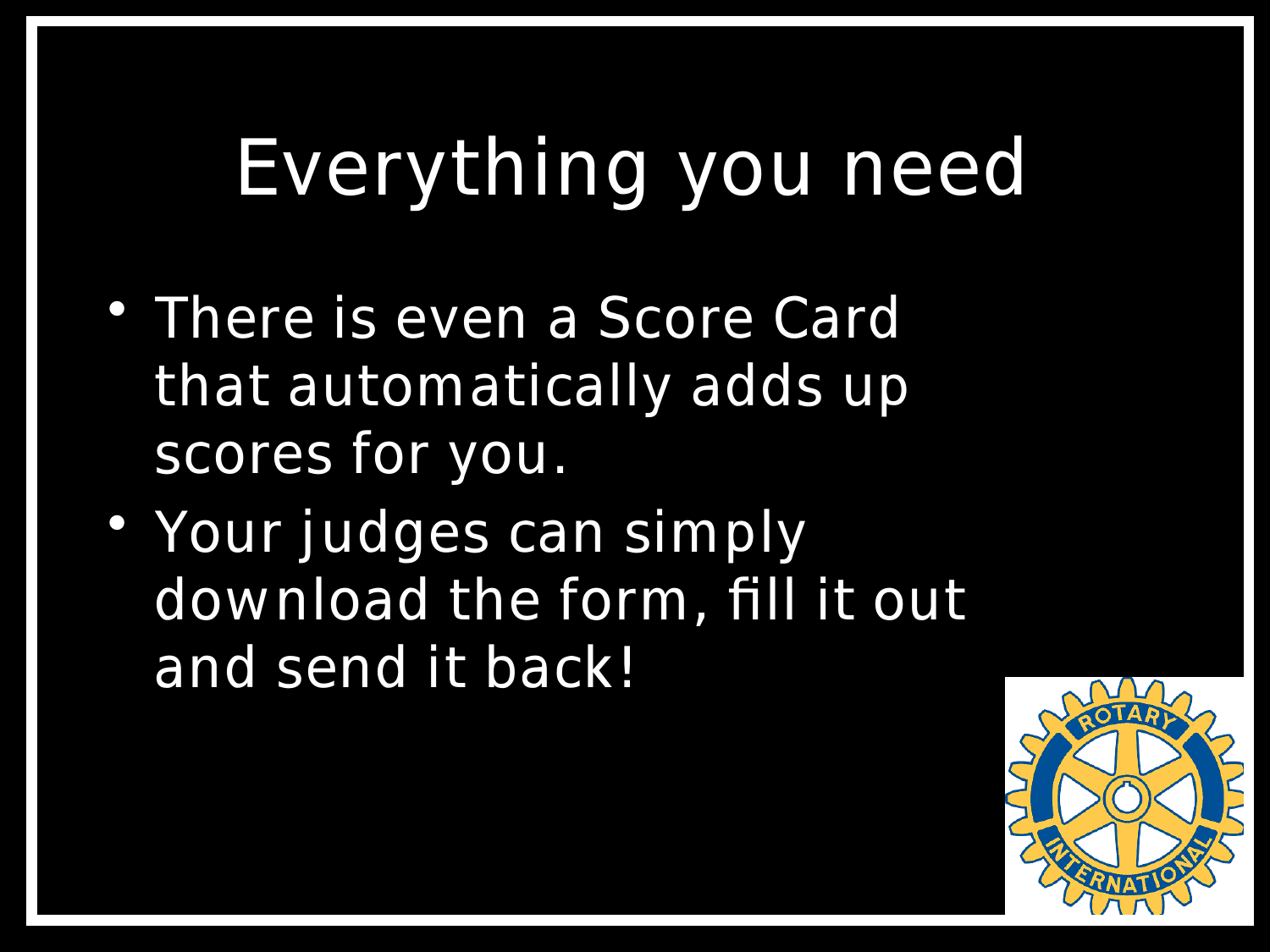

# Everything you need
There is even a Score Card that automatically adds up scores for you.
Your judges can simply download the form, fill it out and send it back!